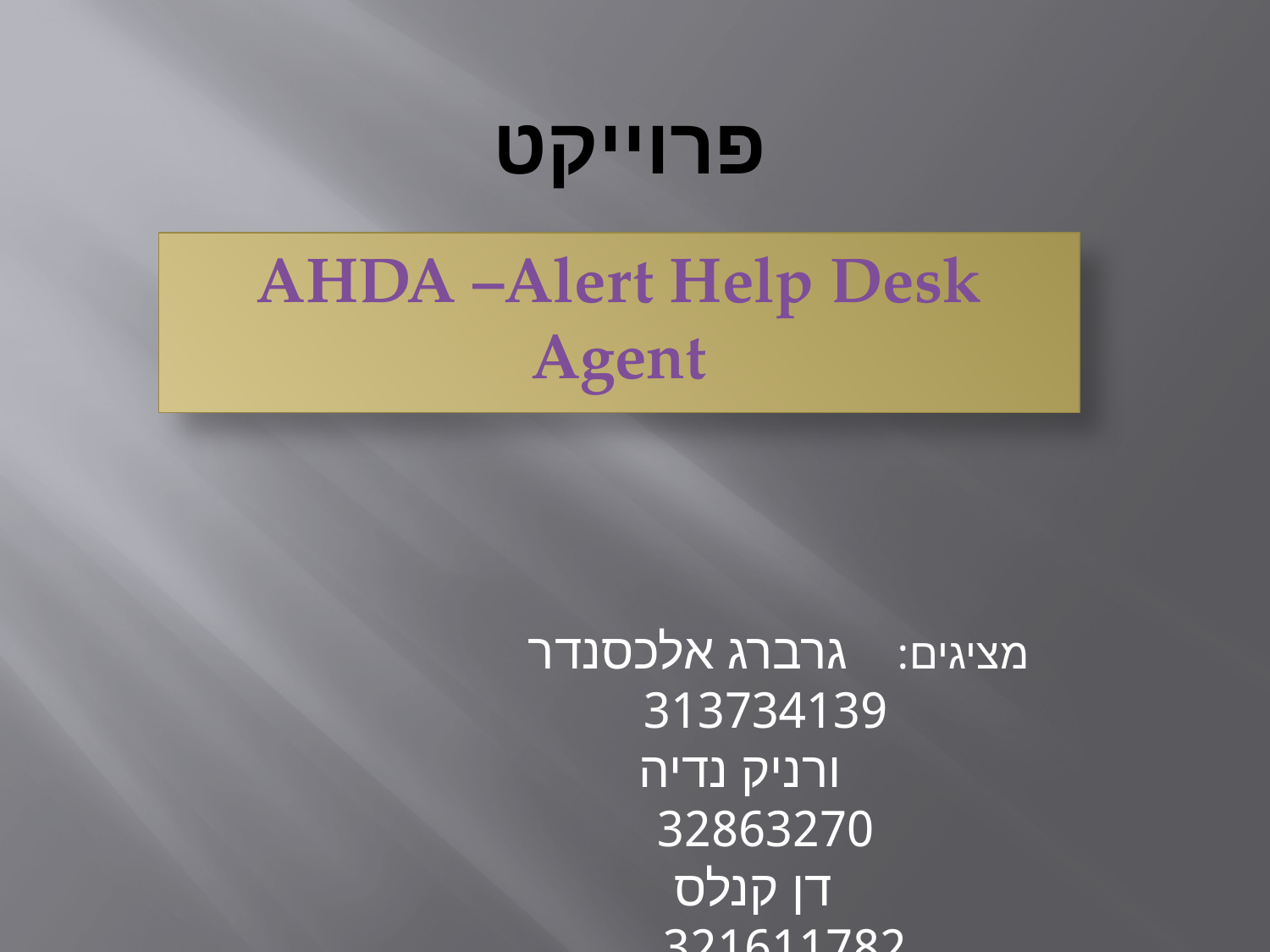

# פרוייקט
AHDA –Alert Help Desk Agent
מציגים:      גרברג אלכסנדר   313734139
               ורניק נדיה            32863270
               דן קנלס              321611782